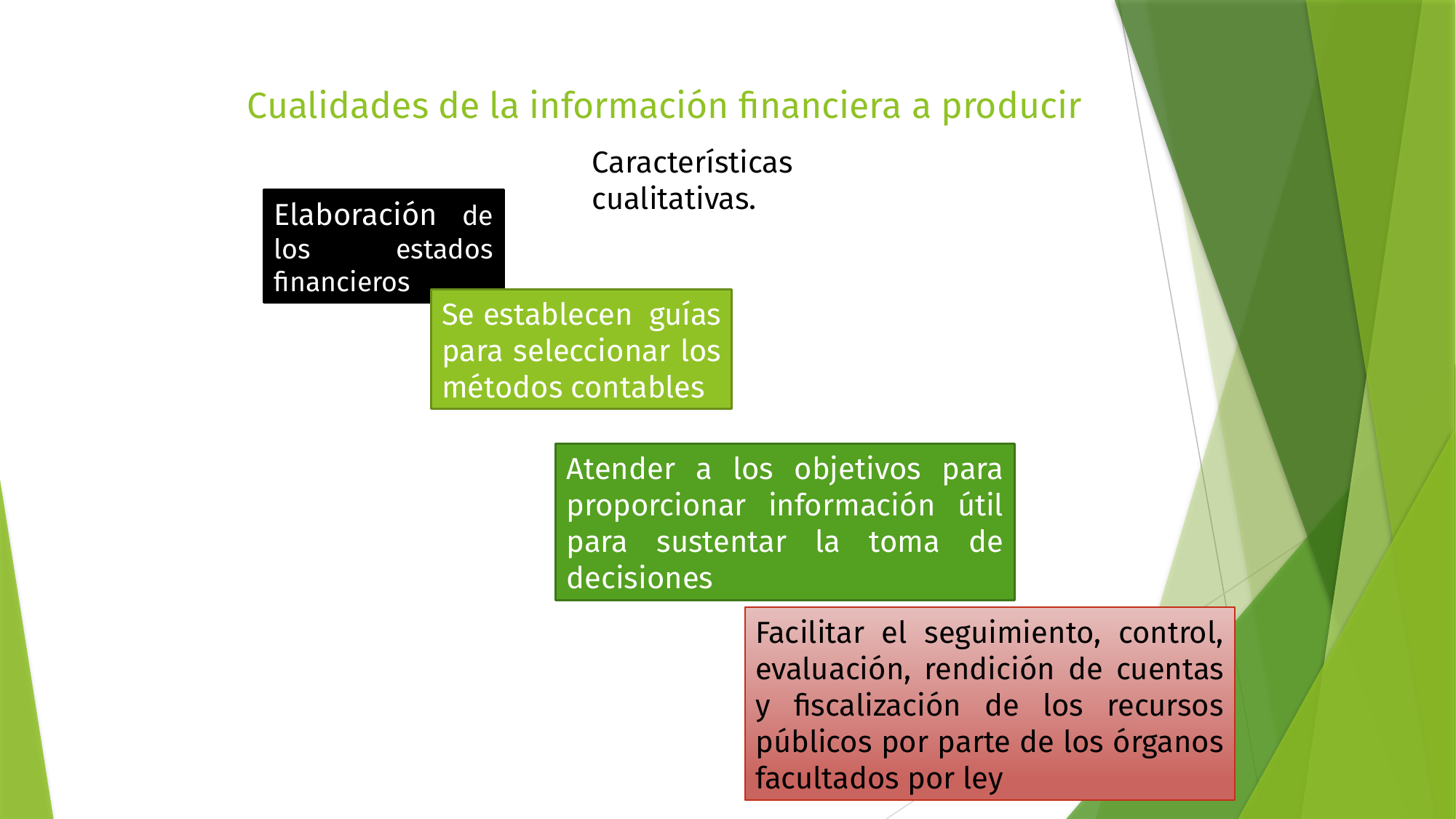

# Cualidades de la información financiera a producir
Características cualitativas.
Elaboración de los estados financieros
Se establecen  guías para seleccionar los métodos contables
Atender a los objetivos para proporcionar información útil para sustentar la toma de decisiones
Facilitar el seguimiento, control, evaluación, rendición de cuentas y fiscalización de los recursos públicos por parte de los órganos facultados por ley